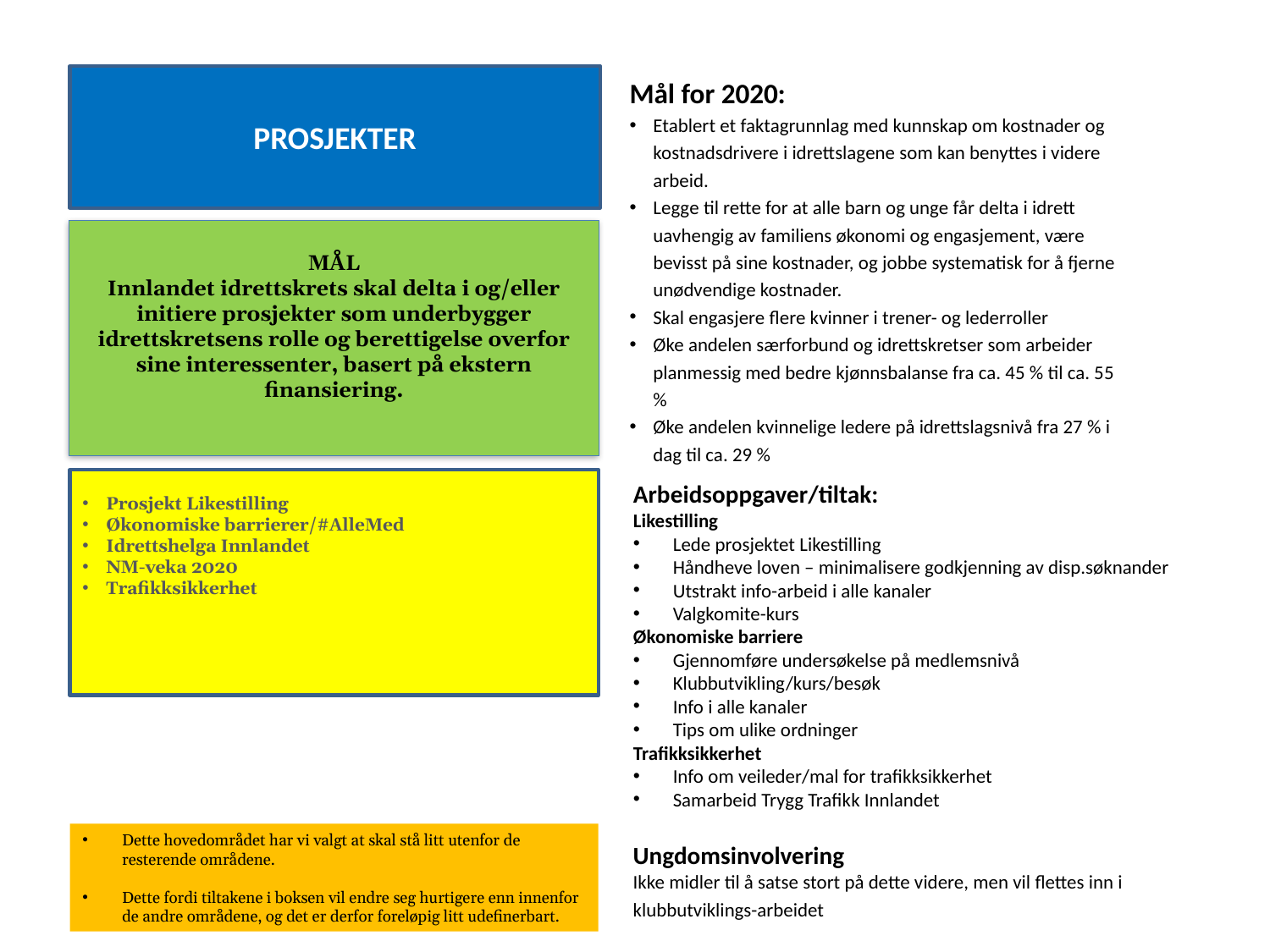

Mål for 2020:
Etablert et faktagrunnlag med kunnskap om kostnader og kostnadsdrivere i idrettslagene som kan benyttes i videre arbeid.
Legge til rette for at alle barn og unge får delta i idrett uavhengig av familiens økonomi og engasjement, være bevisst på sine kostnader, og jobbe systematisk for å fjerne unødvendige kostnader.
Skal engasjere flere kvinner i trener- og lederroller
Øke andelen særforbund og idrettskretser som arbeider planmessig med bedre kjønnsbalanse fra ca. 45 % til ca. 55 %
Øke andelen kvinnelige ledere på idrettslagsnivå fra 27 % i dag til ca. 29 %

PROSJEKTER
MÅL
Innlandet idrettskrets skal delta i og/eller initiere prosjekter som underbygger idrettskretsens rolle og berettigelse overfor sine interessenter, basert på ekstern finansiering.

Prosjekt Likestilling
Økonomiske barrierer/#AlleMed
Idrettshelga Innlandet
NM-veka 2020
Trafikksikkerhet

Dette hovedområdet har vi valgt at skal stå litt utenfor de resterende områdene.

Dette fordi tiltakene i boksen vil endre seg hurtigere enn innenfor de andre områdene, og det er derfor foreløpig litt udefinerbart.

Arbeidsoppgaver/tiltak:
Likestilling
Lede prosjektet Likestilling
Håndheve loven – minimalisere godkjenning av disp.søknander
Utstrakt info-arbeid i alle kanaler
Valgkomite-kurs
Økonomiske barriere
Gjennomføre undersøkelse på medlemsnivå
Klubbutvikling/kurs/besøk
Info i alle kanaler
Tips om ulike ordninger
Trafikksikkerhet
Info om veileder/mal for trafikksikkerhet
Samarbeid Trygg Trafikk Innlandet
Ungdomsinvolvering
Ikke midler til å satse stort på dette videre, men vil flettes inn i klubbutviklings-arbeidet